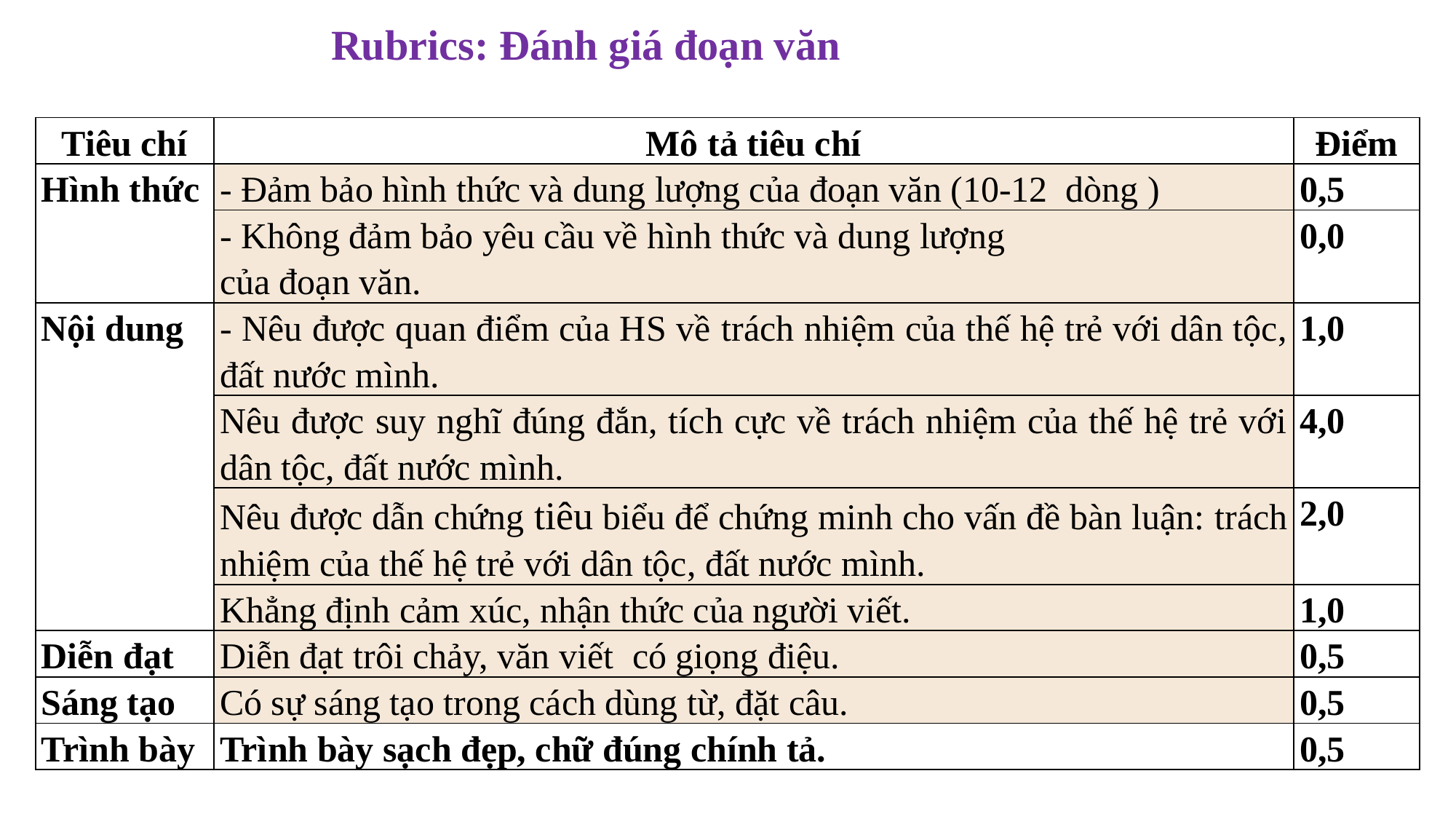

Rubrics: Đánh giá đoạn văn
| Tiêu chí | Mô tả tiêu chí | Điểm |
| --- | --- | --- |
| Hình thức | - Đảm bảo hình thức và dung lượng của đoạn văn (10-12 dòng ) | 0,5 |
|  | - Không đảm bảo yêu cầu về hình thức và dung lượng của đoạn văn. | 0,0 |
| Nội dung | - Nêu được quan điểm của HS về trách nhiệm của thế hệ trẻ với dân tộc, đất nước mình. | 1,0 |
|  | Nêu được suy nghĩ đúng đắn, tích cực về trách nhiệm của thế hệ trẻ với dân tộc, đất nước mình. | 4,0 |
|  | Nêu được dẫn chứng tiêu biểu để chứng minh cho vấn đề bàn luận: trách nhiệm của thế hệ trẻ với dân tộc, đất nước mình. | 2,0 |
|  | Khẳng định cảm xúc, nhận thức của người viết. | 1,0 |
| Diễn đạt | Diễn đạt trôi chảy, văn viết có giọng điệu. | 0,5 |
| Sáng tạo | Có sự sáng tạo trong cách dùng từ, đặt câu. | 0,5 |
| Trình bày | Trình bày sạch đẹp, chữ đúng chính tả. | 0,5 |